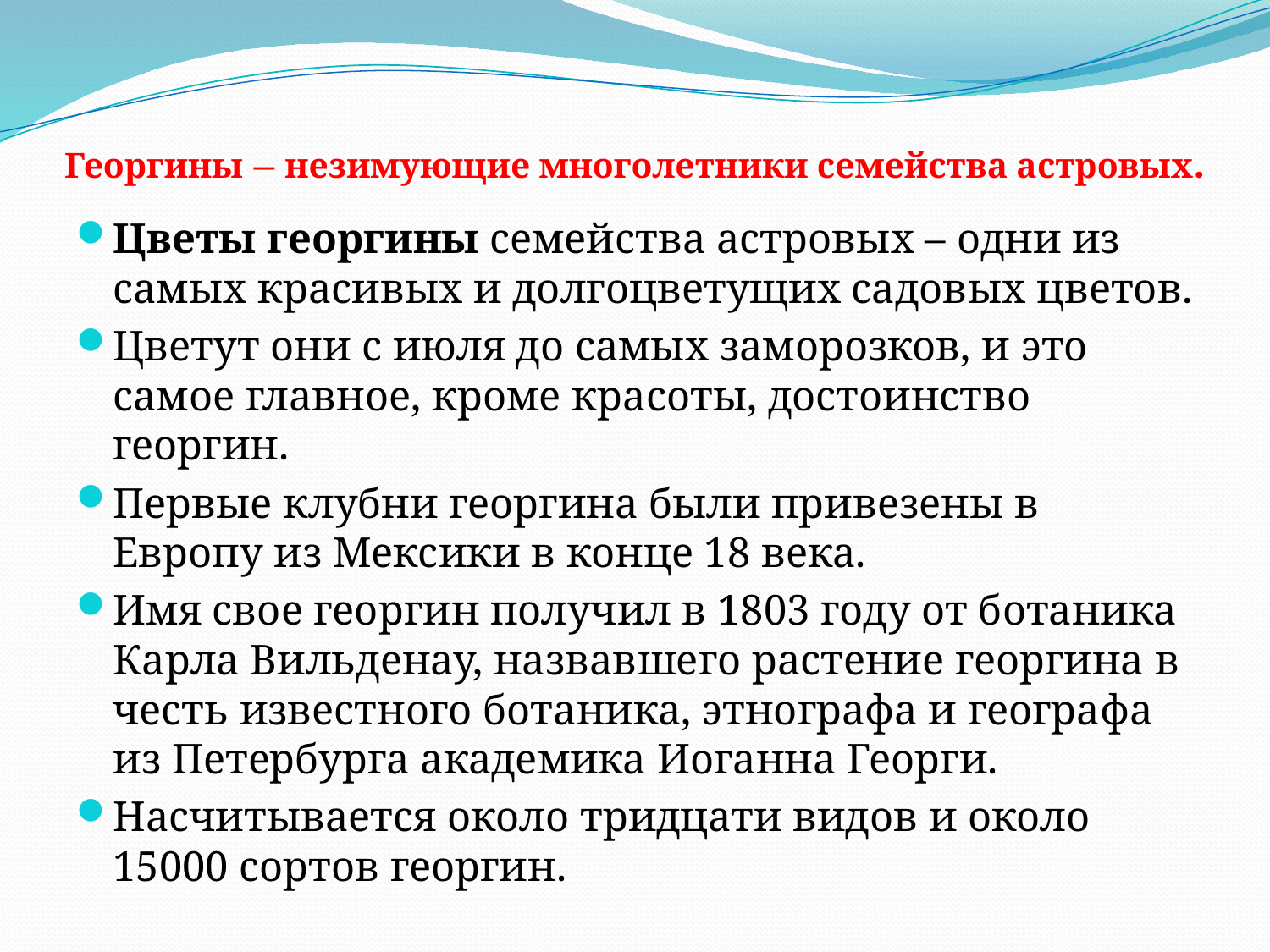

# Георгины – незимующие многолетники семейства астровых.
Цветы георгины семейства астровых – одни из самых красивых и долгоцветущих садовых цветов.
Цветут они с июля до самых заморозков, и это самое главное, кроме красоты, достоинство георгин.
Первые клубни георгина были привезены в Европу из Мексики в конце 18 века.
Имя свое георгин получил в 1803 году от ботаника Карла Вильденау, назвавшего растение георгина в честь известного ботаника, этнографа и географа из Петербурга академика Иоганна Георги.
Насчитывается около тридцати видов и около 15000 сортов георгин.